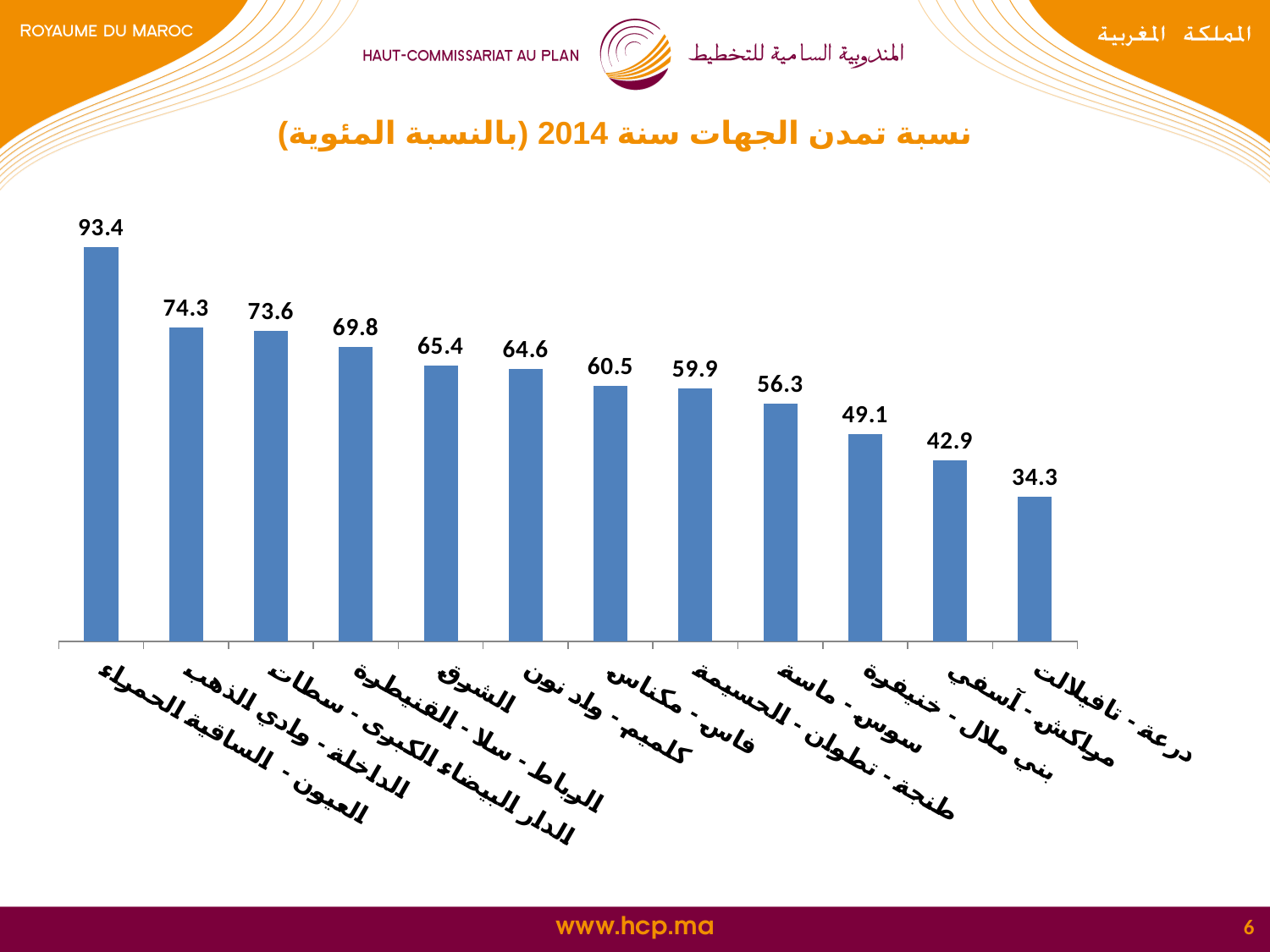

نسبة تمدن الجهات سنة 2014 (بالنسبة المئوية)

### Chart

| Category | Tx urbanisation |
|---|---|
| العيون -  الساقية الحمراء | 93.36628978839377 |
| الداخلة - وادي الذهب | 74.34297506208246 |
| الدار البيضاء الكبرى - سطات | 73.60741934369699 |
| الرباط - سلا - القنيطرة | 69.82767013922658 |
| الشرق | 65.41420340778822 |
| كلميم - واد نون | 64.5739434752638 |
| فاس - مكناس | 60.521250010621 |
| طنجة - تطوان - الحسيمة | 59.934985206913424 |
| سوس - ماسة | 56.25633441134274 |
| بني ملال - خنيفرة | 49.14117716131834 |
| مراكش - آسفي | 42.87106335507742 |
| درعة - تافيلالت | 34.29573433279857 |
6